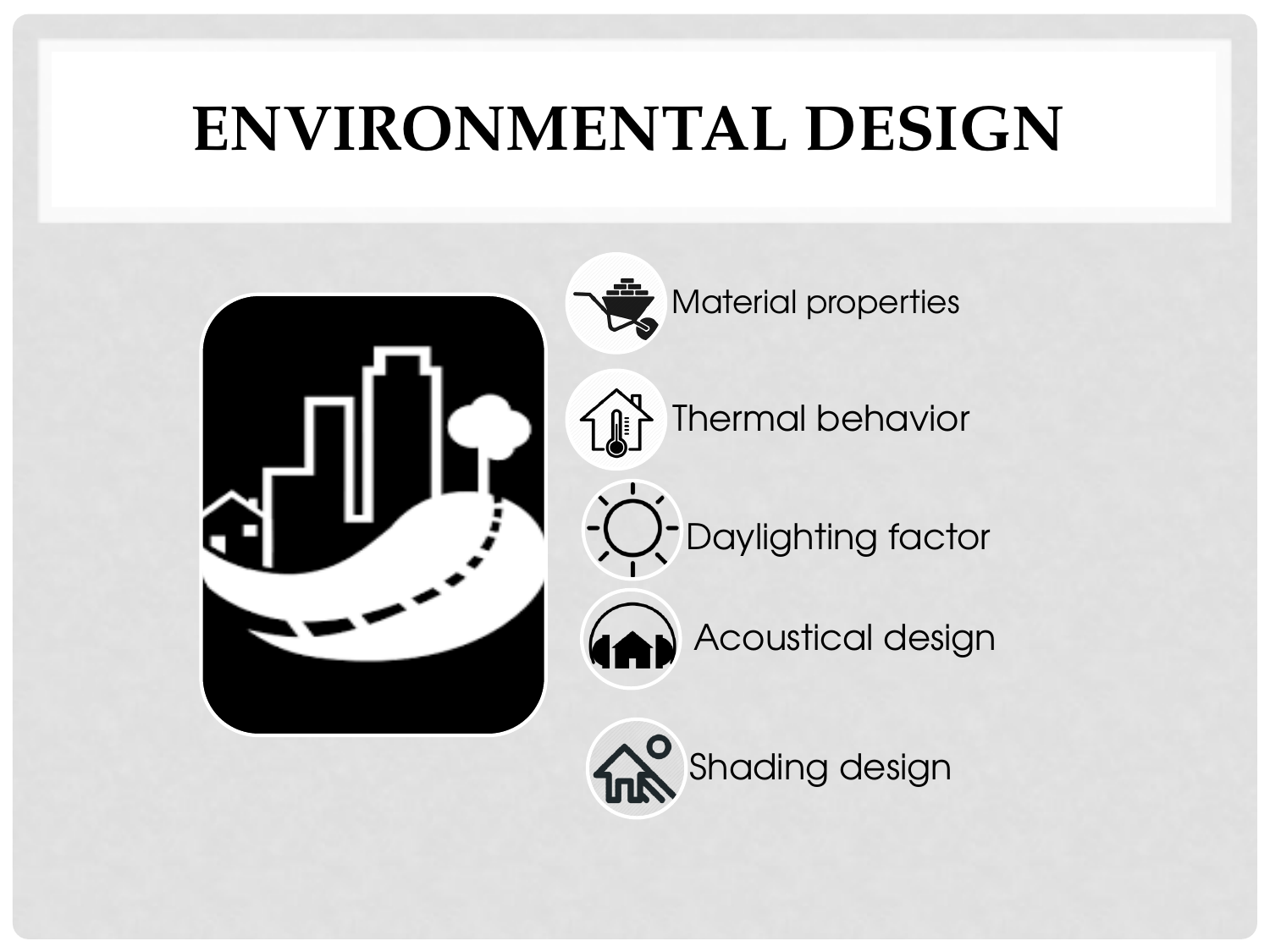

# Environmental design

Material properties
Thermal behavior
Acoustical design
Daylighting factor
Shading design